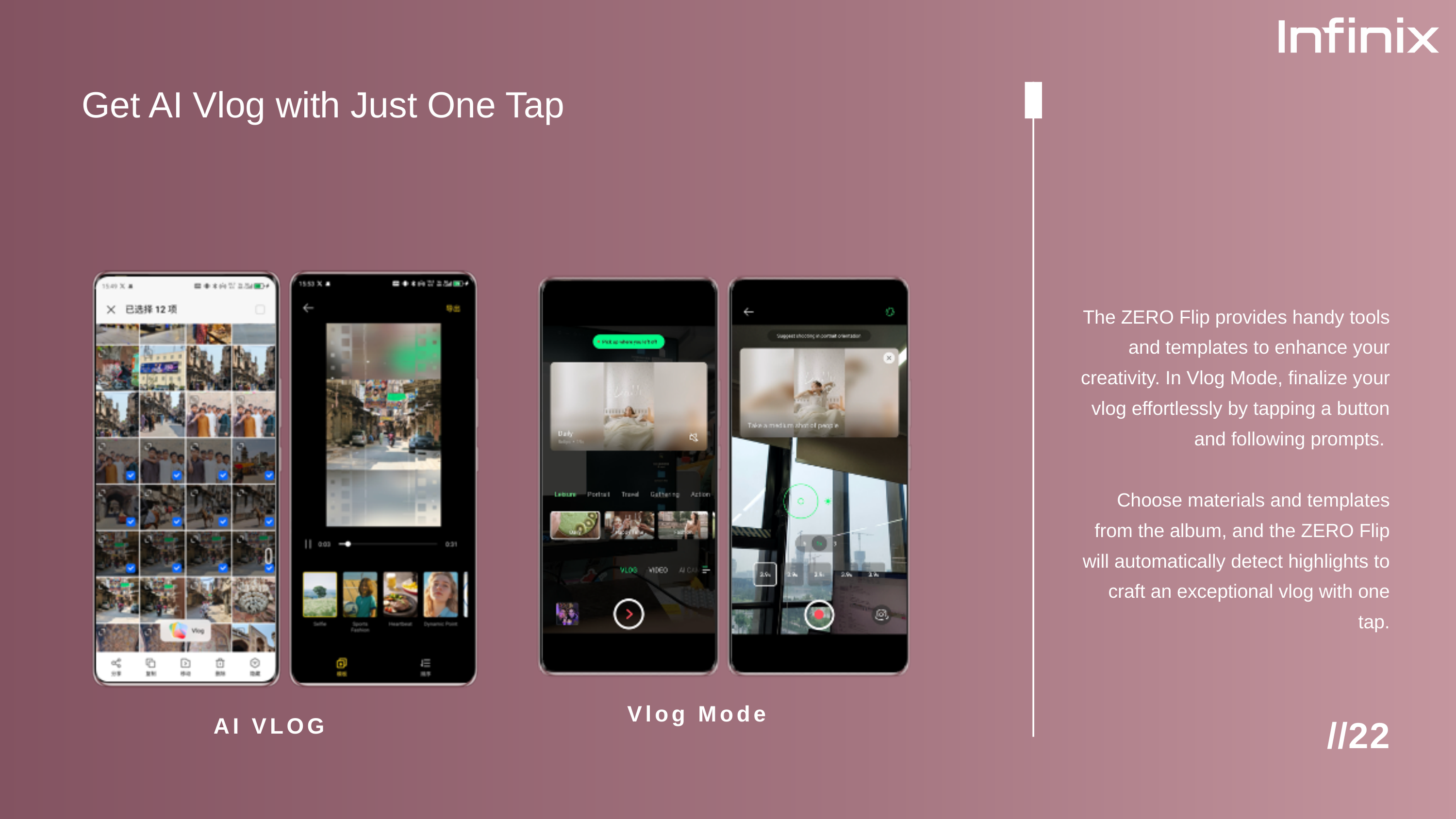

Get AI Vlog with Just One Tap

The ZERO Flip provides handy tools and templates to enhance your creativity. In Vlog Mode, finalize your vlog effortlessly by tapping a button and following prompts.

Choose materials and templates from the album, and the ZERO Flip will automatically detect highlights to craft an exceptional vlog with one tap.
 Vlog Mode
//22
AI VLOG